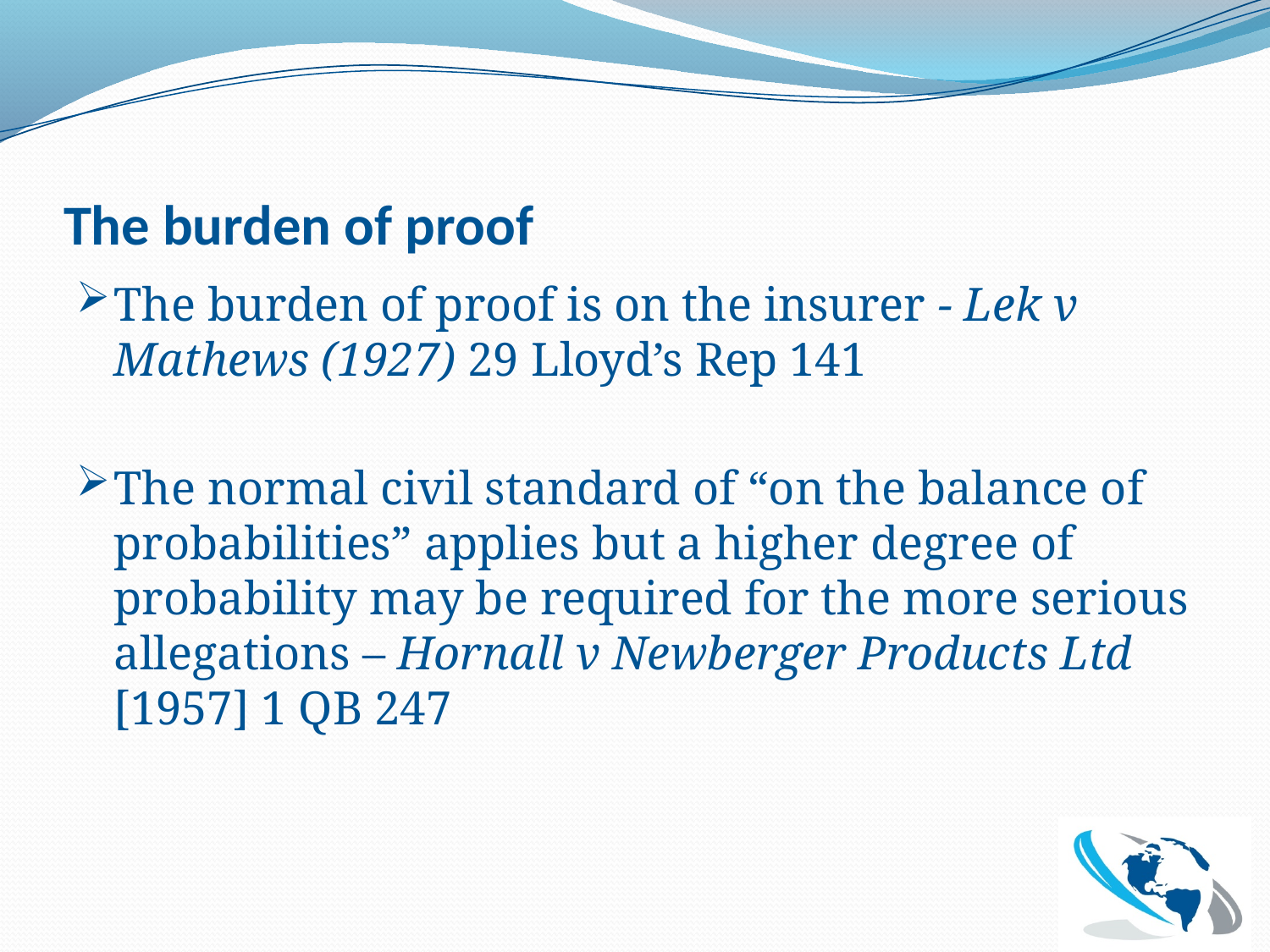

# The burden of proof
The burden of proof is on the insurer - Lek v Mathews (1927) 29 Lloyd’s Rep 141

The normal civil standard of “on the balance of probabilities” applies but a higher degree of probability may be required for the more serious allegations – Hornall v Newberger Products Ltd [1957] 1 QB 247